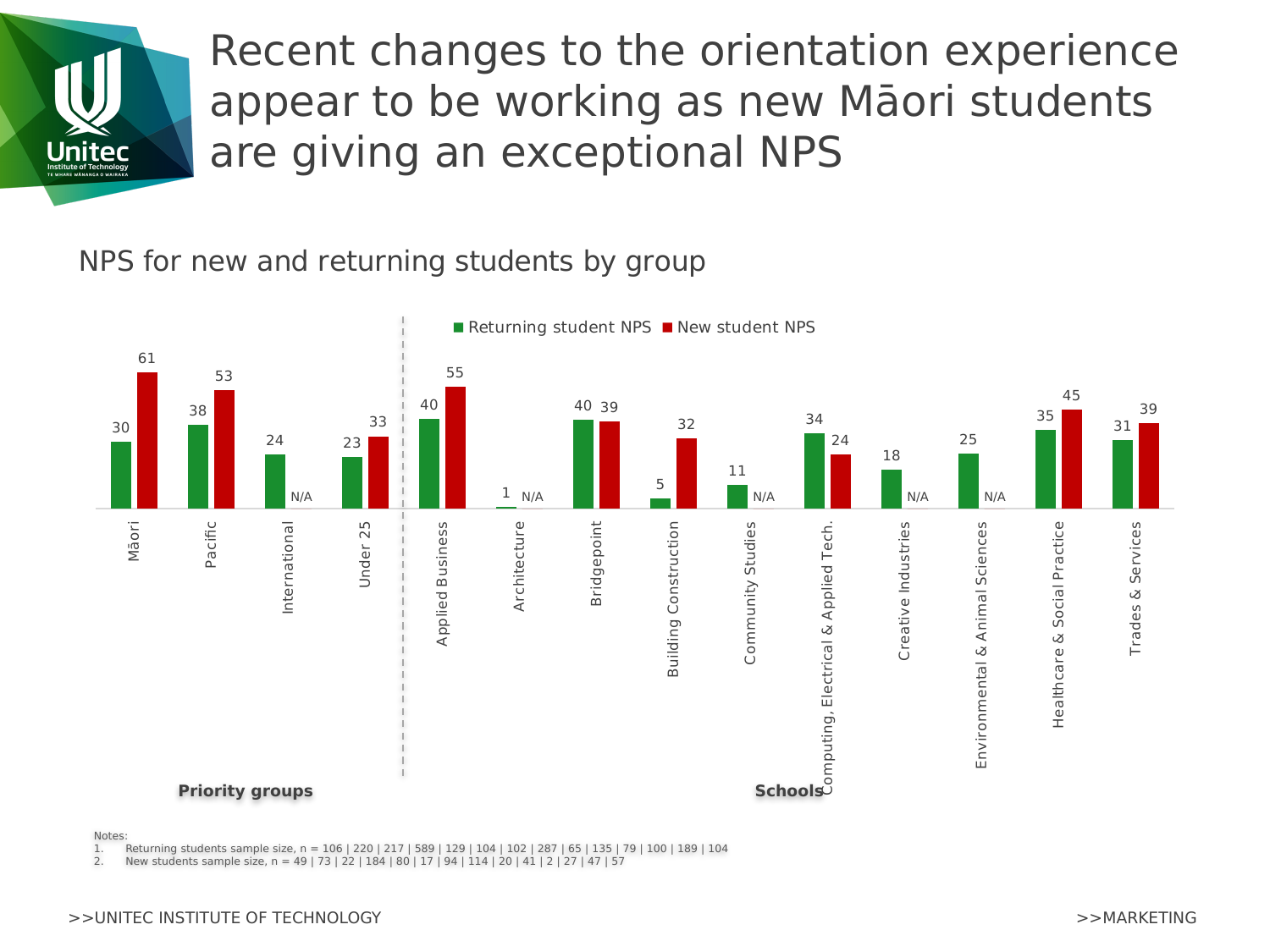

# Recent changes to the orientation experience appear to be working as new Māori students are giving an exceptional NPS

### Chart: NPS for new and returning students by group

| Category | Returning student NPS | New student NPS |
|---|---|---|
| Māori | 30.18867924528302 | 61.22448979591839 |
| Pacific | 37.72727272727269 | 53.42465753424658 |
| International | 24.423963133640555 | 0.0 |
| Under 25 | 23.42954159592528 | 32.60869565217396 |
| Applied Business | 40.31007751937985 | 55.00000000000001 |
| Architecture | 0.9615384615384603 | 0.0 |
| Bridgepoint | 40.19607843137254 | 39.36170212765957 |
| Building Construction | 4.529616724738674 | 31.578947368421055 |
| Community Studies | 10.76923076923077 | 0.0 |
| Computing, Electrical & Applied Tech. | 34.07407407407409 | 24.39024390243903 |
| Creative Industries | 17.721518987341774 | 0.0 |
| Environmental & Animal Sciences | 25.0 | 0.0 |
| Healthcare & Social Practice | 35.44973544973545 | 44.68085106382979 |
| Trades & Services | 30.76923076923077 | 38.59649122807017 |
Priority groups
Schools
Notes:
Returning students sample size, n = 106 | 220 | 217 | 589 | 129 | 104 | 102 | 287 | 65 | 135 | 79 | 100 | 189 | 104
New students sample size, n = 49 | 73 | 22 | 184 | 80 | 17 | 94 | 114 | 20 | 41 | 2 | 27 | 47 | 57

>>MARKETING